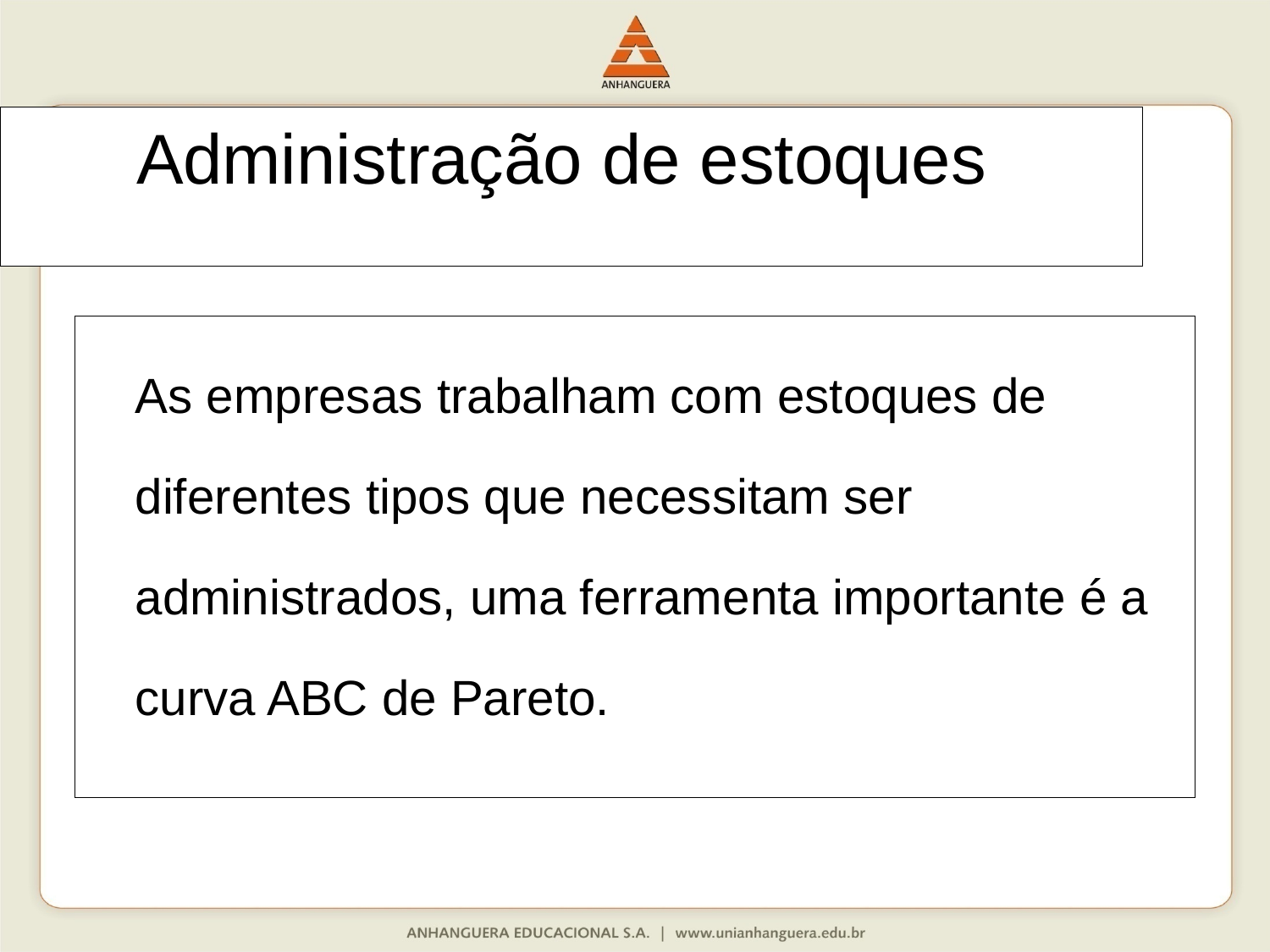

# Administração de estoques
	As empresas trabalham com estoques de diferentes tipos que necessitam ser administrados, uma ferramenta importante é a curva ABC de Pareto.